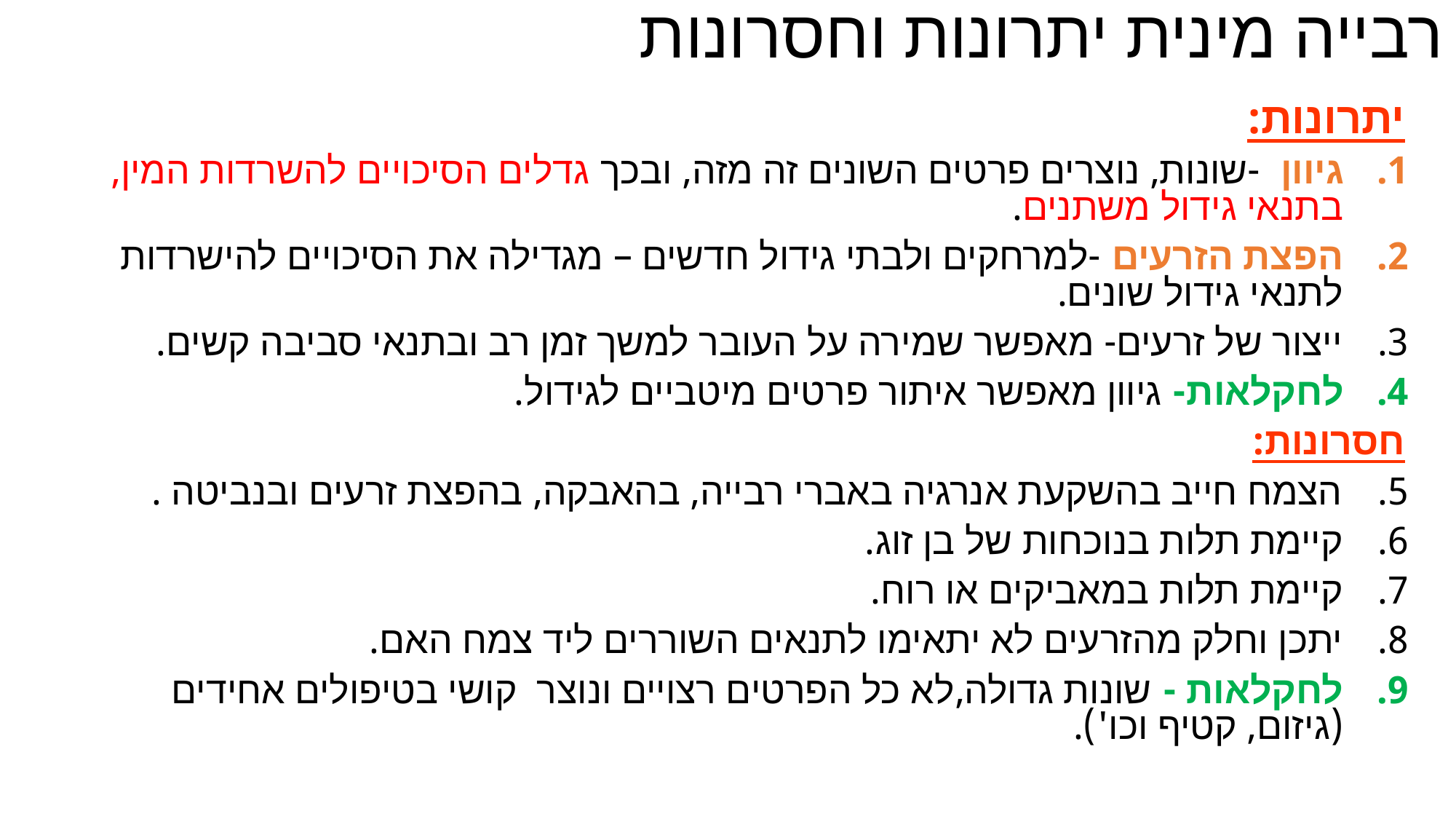

# רבייה מינית יתרונות וחסרונות
יתרונות:
גיוון  -שונות, נוצרים פרטים השונים זה מזה, ובכך גדלים הסיכויים להשרדות המין, בתנאי גידול משתנים.
הפצת הזרעים -למרחקים ולבתי גידול חדשים – מגדילה את הסיכויים להישרדות לתנאי גידול שונים.
ייצור של זרעים- מאפשר שמירה על העובר למשך זמן רב ובתנאי סביבה קשים.
לחקלאות- גיוון מאפשר איתור פרטים מיטביים לגידול.
חסרונות:
הצמח חייב בהשקעת אנרגיה באברי רבייה, בהאבקה, בהפצת זרעים ובנביטה .
קיימת תלות בנוכחות של בן זוג.
קיימת תלות במאביקים או רוח.
יתכן וחלק מהזרעים לא יתאימו לתנאים השוררים ליד צמח האם.
לחקלאות - שונות גדולה,לא כל הפרטים רצויים ונוצר  קושי בטיפולים אחידים (גיזום, קטיף וכו').